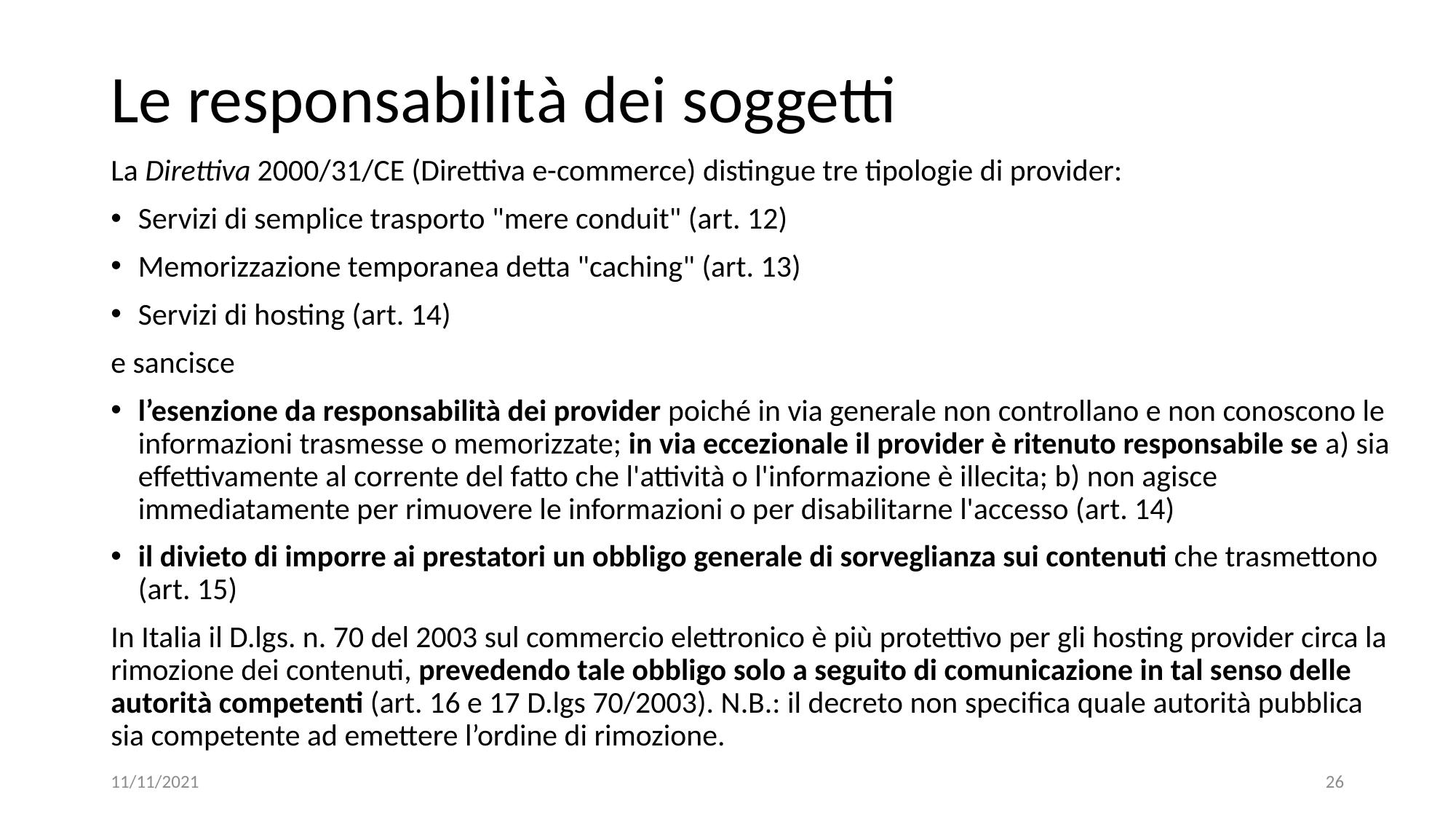

# Le responsabilità dei soggetti
La Direttiva 2000/31/CE (Direttiva e-commerce) distingue tre tipologie di provider:
Servizi di semplice trasporto "mere conduit" (art. 12)
Memorizzazione temporanea detta "caching" (art. 13)
Servizi di hosting (art. 14)
e sancisce
l’esenzione da responsabilità dei provider poiché in via generale non controllano e non conoscono le informazioni trasmesse o memorizzate; in via eccezionale il provider è ritenuto responsabile se a) sia effettivamente al corrente del fatto che l'attività o l'informazione è illecita; b) non agisce immediatamente per rimuovere le informazioni o per disabilitarne l'accesso (art. 14)
il divieto di imporre ai prestatori un obbligo generale di sorveglianza sui contenuti che trasmettono (art. 15)
In Italia il D.lgs. n. 70 del 2003 sul commercio elettronico è più protettivo per gli hosting provider circa la rimozione dei contenuti, prevedendo tale obbligo solo a seguito di comunicazione in tal senso delle autorità competenti (art. 16 e 17 D.lgs 70/2003). N.B.: il decreto non specifica quale autorità pubblica sia competente ad emettere l’ordine di rimozione.
11/11/2021
26